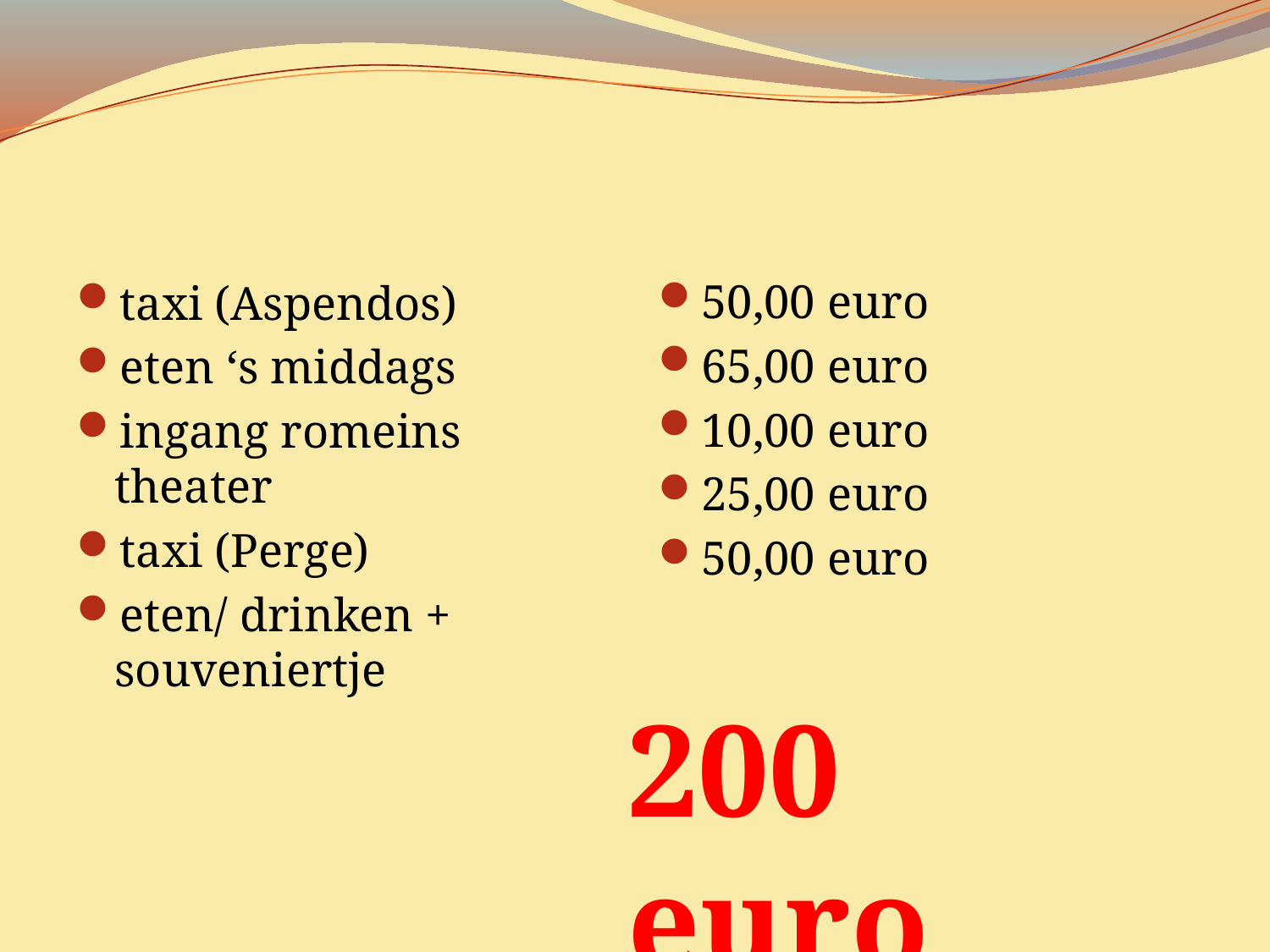

50,00 euro
65,00 euro
10,00 euro
25,00 euro
50,00 euro
taxi (Aspendos)
eten ‘s middags
ingang romeins theater
taxi (Perge)
eten/ drinken + souveniertje
200 euro